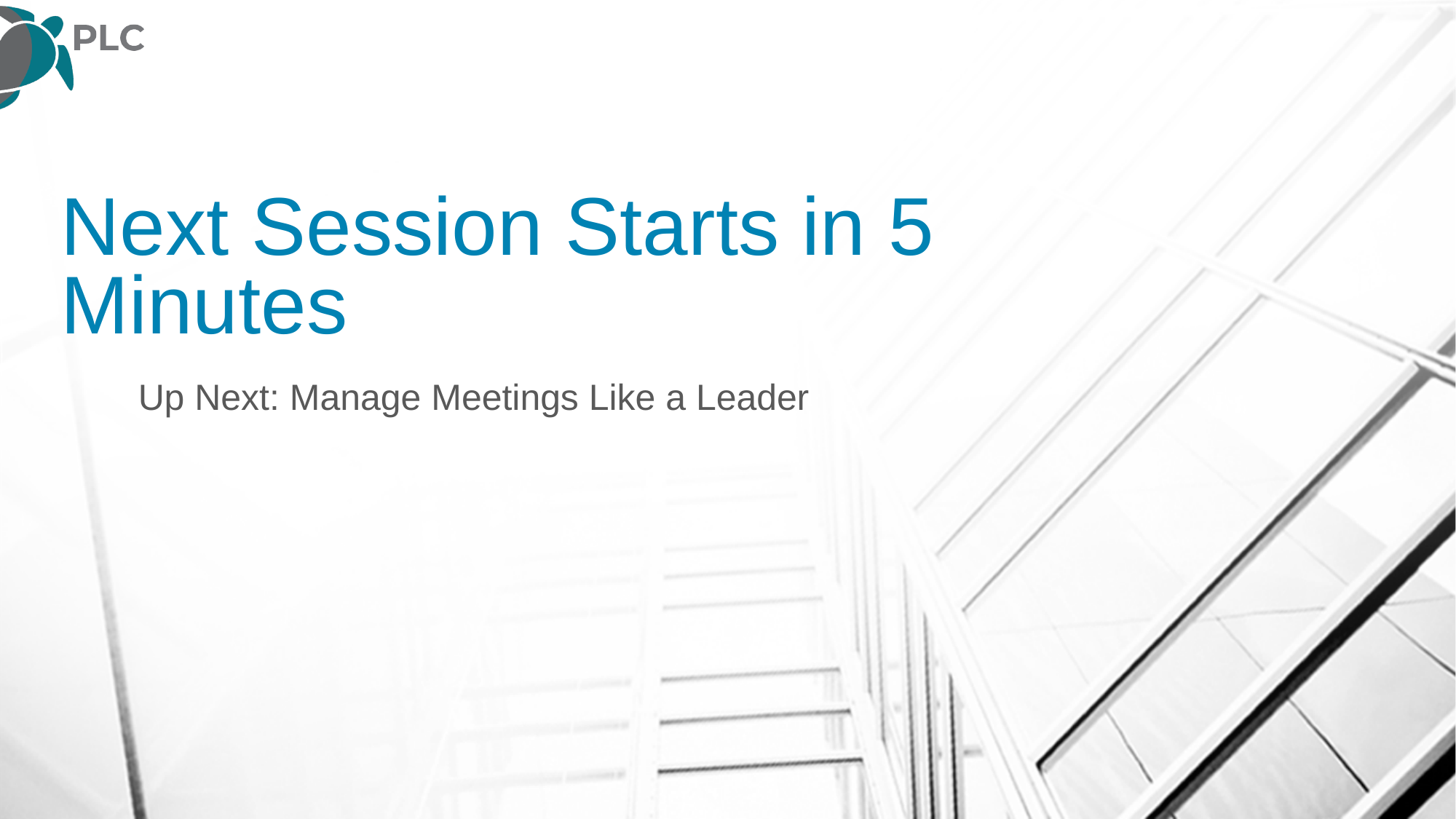

# Next Session Starts in 5 Minutes
Up Next: Manage Meetings Like a Leader